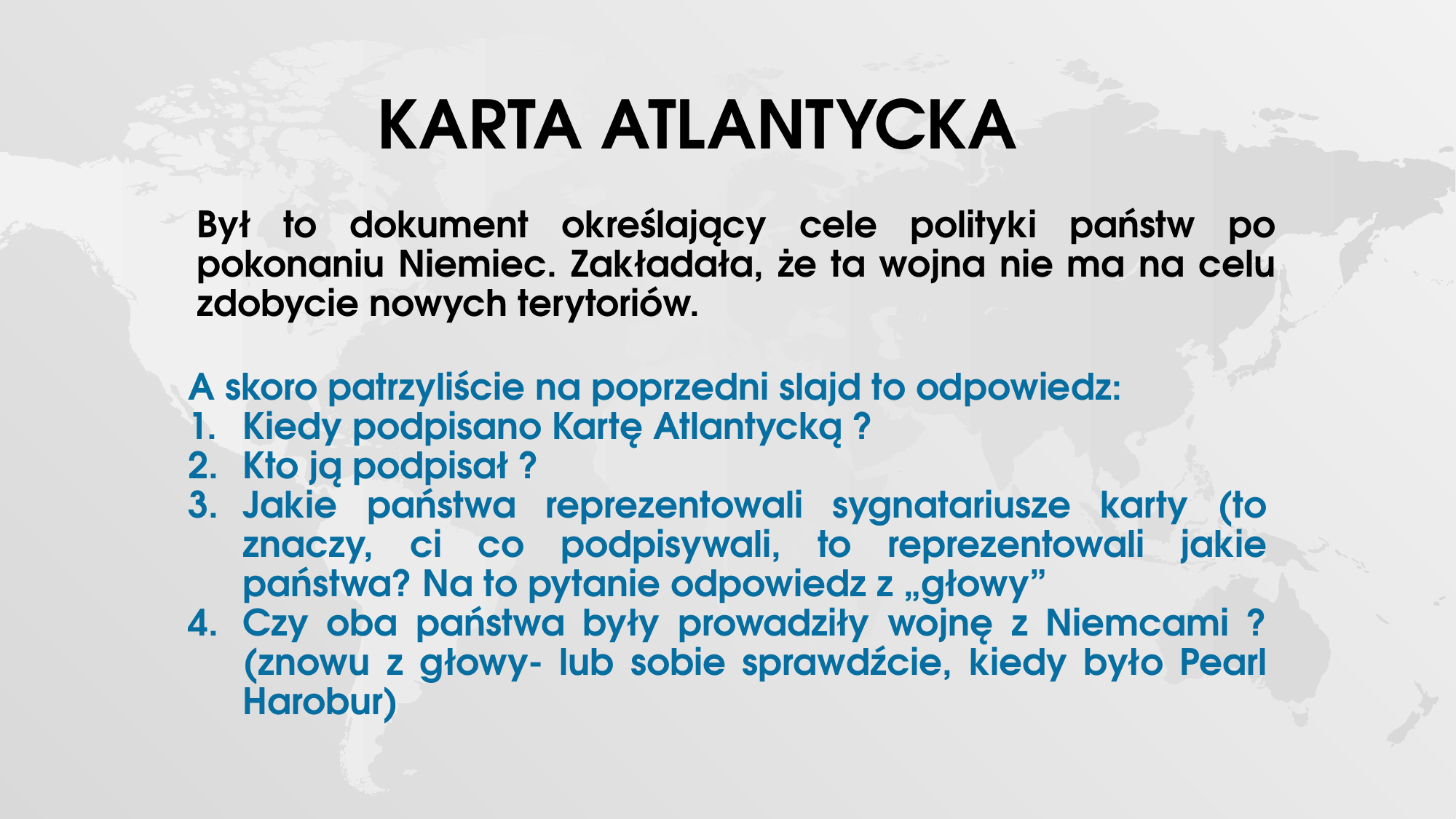

Karta atlantycka
#
Był to dokument określający cele polityki państw po pokonaniu Niemiec. Zakładała, że ta wojna nie ma na celu zdobycie nowych terytoriów.
A skoro patrzyliście na poprzedni slajd to odpowiedz:
Kiedy podpisano Kartę Atlantycką ?
Kto ją podpisał ?
Jakie państwa reprezentowali sygnatariusze karty (to znaczy, ci co podpisywali, to reprezentowali jakie państwa? Na to pytanie odpowiedz z „głowy”
Czy oba państwa były prowadziły wojnę z Niemcami ? (znowu z głowy- lub sobie sprawdźcie, kiedy było Pearl Harobur)